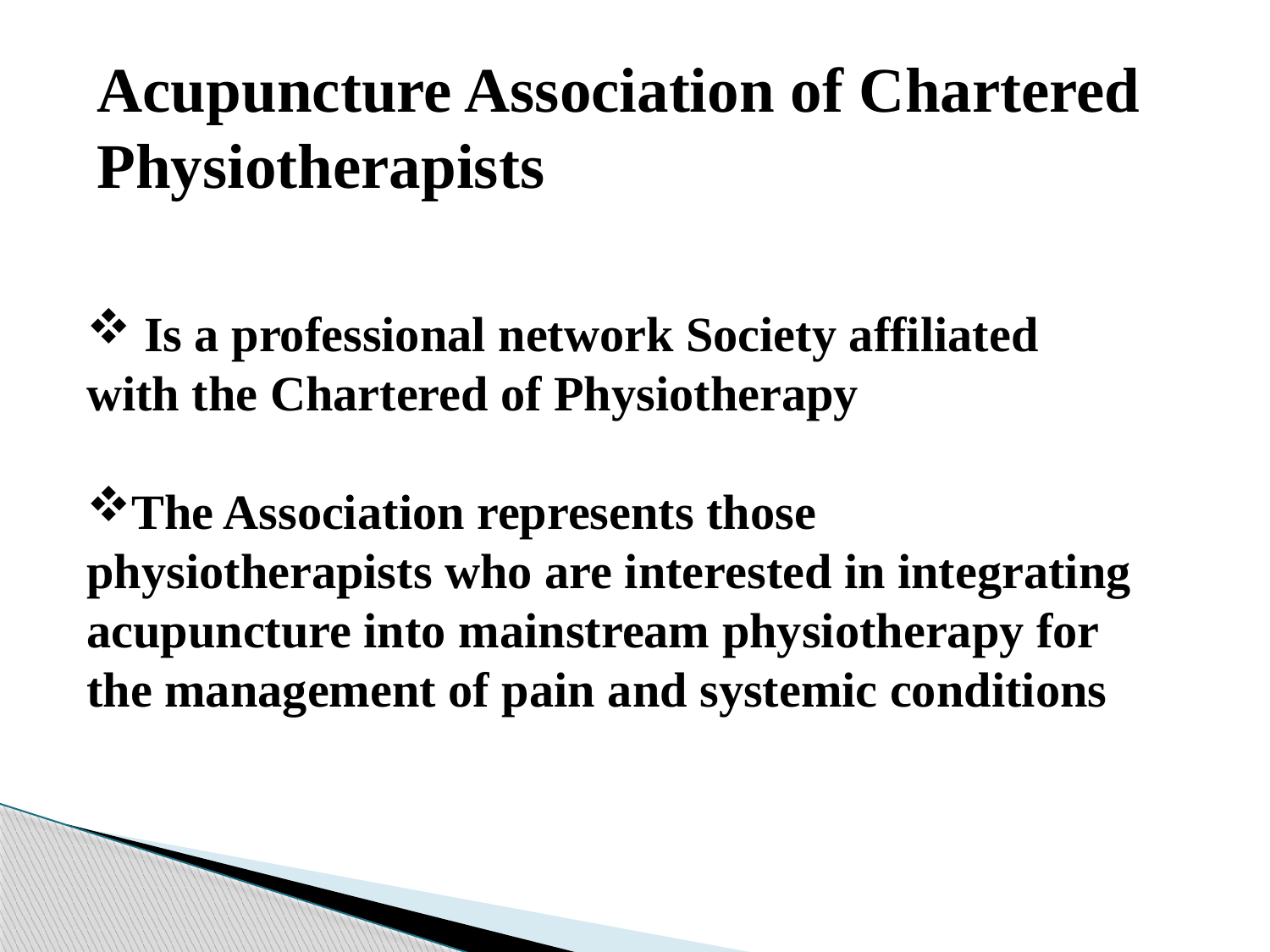

Acupuncture Association of Chartered Physiotherapists
 Is a professional network Society affiliated with the Chartered of Physiotherapy

The Association represents those physiotherapists who are interested in integrating acupuncture into mainstream physiotherapy for the management of pain and systemic conditions